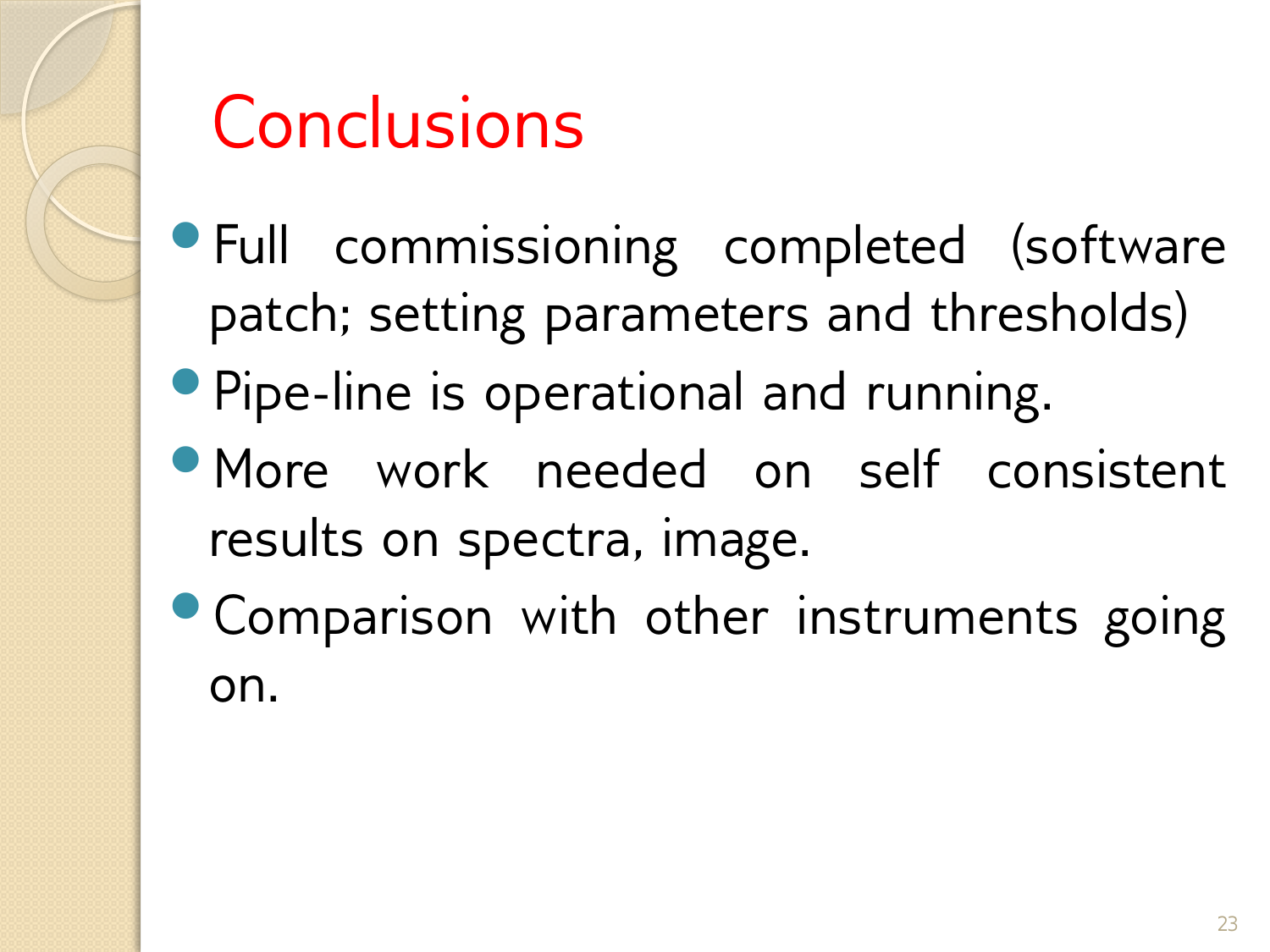

# Conclusions
Full commissioning completed (software patch; setting parameters and thresholds)
Pipe-line is operational and running.
More work needed on self consistent results on spectra, image.
Comparison with other instruments going on.
23